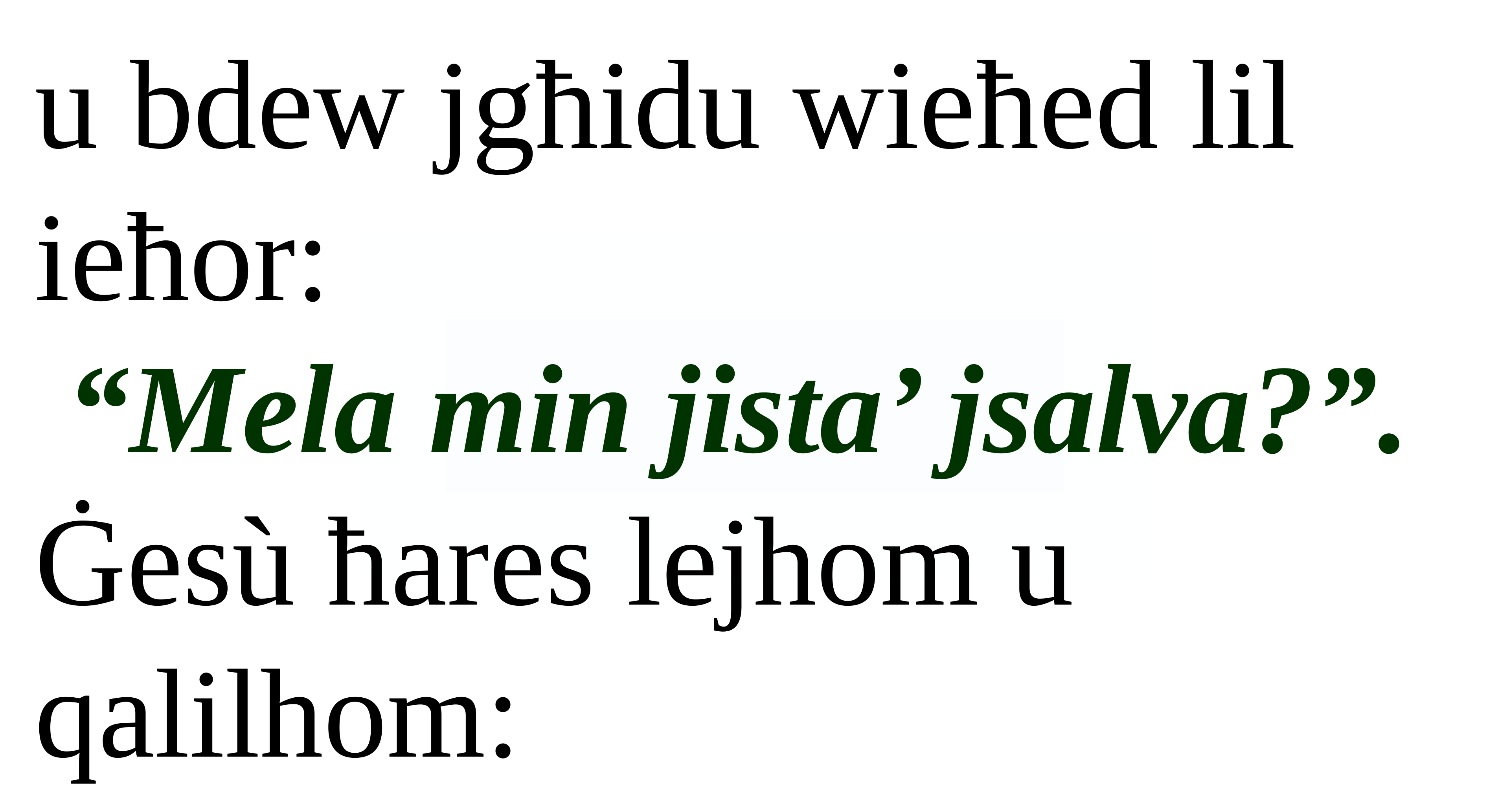

u bdew jgħidu wieħed lil ieħor:
“Mela min jista’ jsalva?”.
Ġesù ħares lejhom u qalilhom: